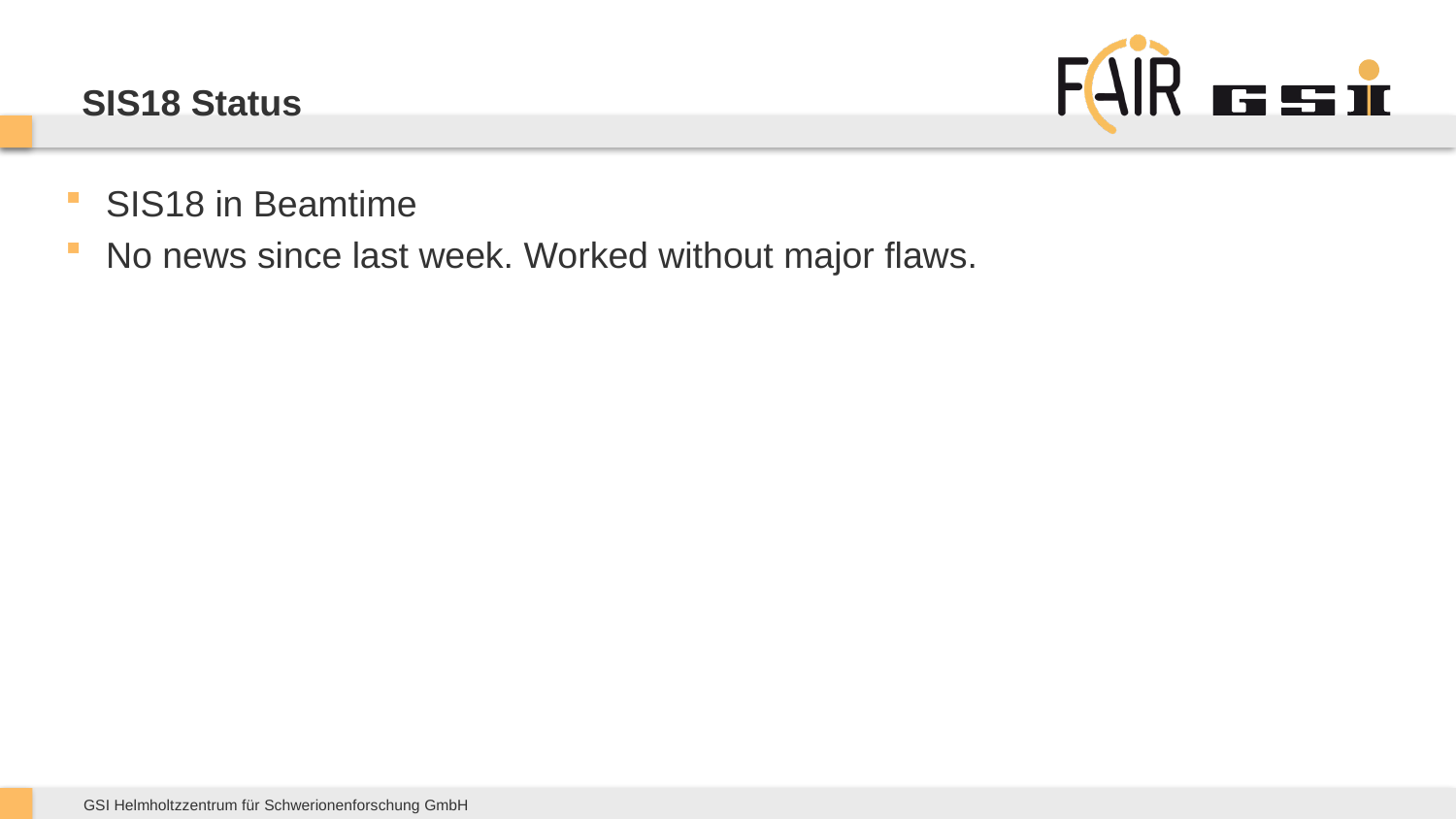

# SIS18 Status
SIS18 in Beamtime
No news since last week. Worked without major flaws.